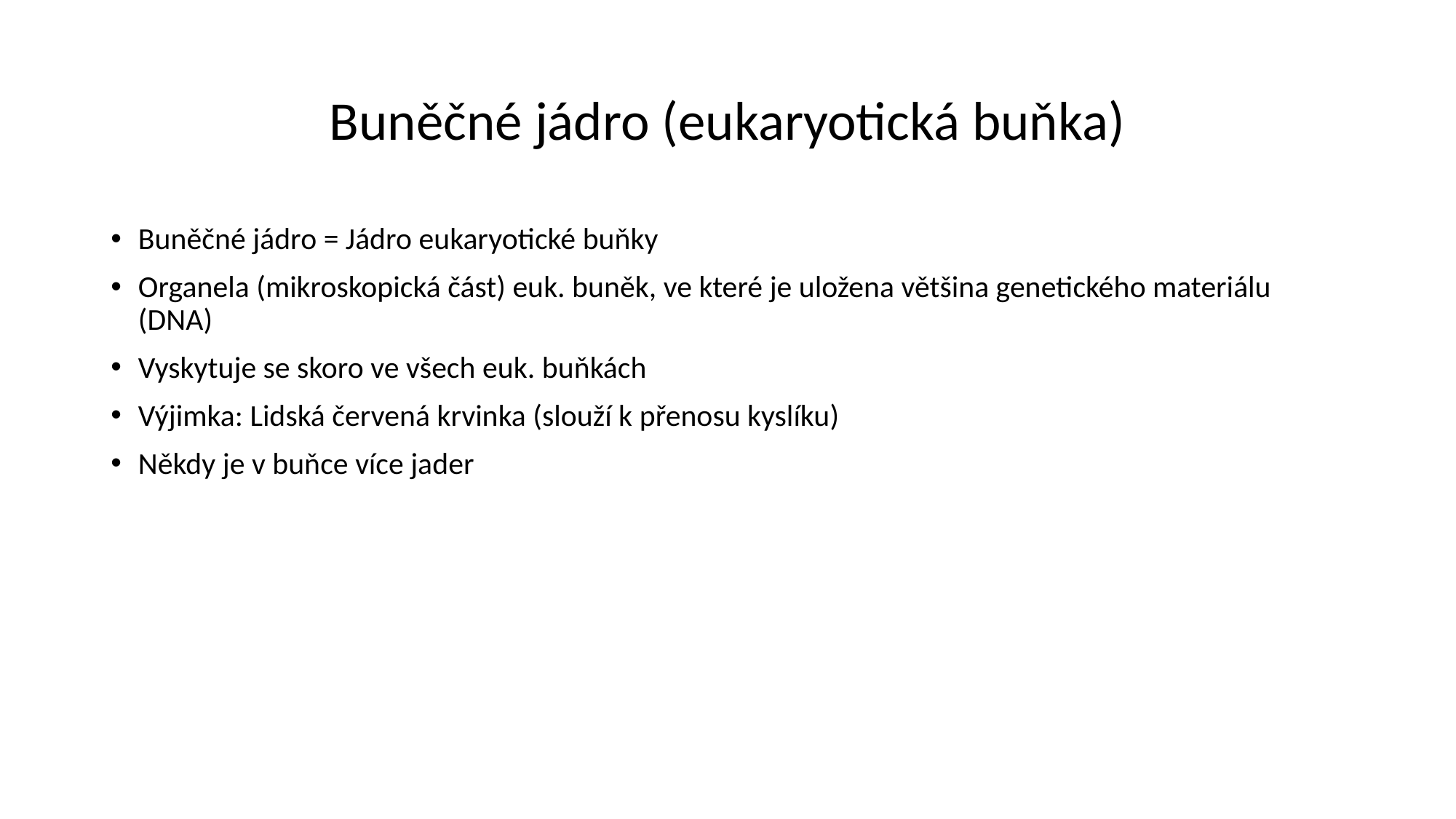

# Buněčné jádro (eukaryotická buňka)
Buněčné jádro = Jádro eukaryotické buňky
Organela (mikroskopická část) euk. buněk, ve které je uložena většina genetického materiálu (DNA)
Vyskytuje se skoro ve všech euk. buňkách
Výjimka: Lidská červená krvinka (slouží k přenosu kyslíku)
Někdy je v buňce více jader